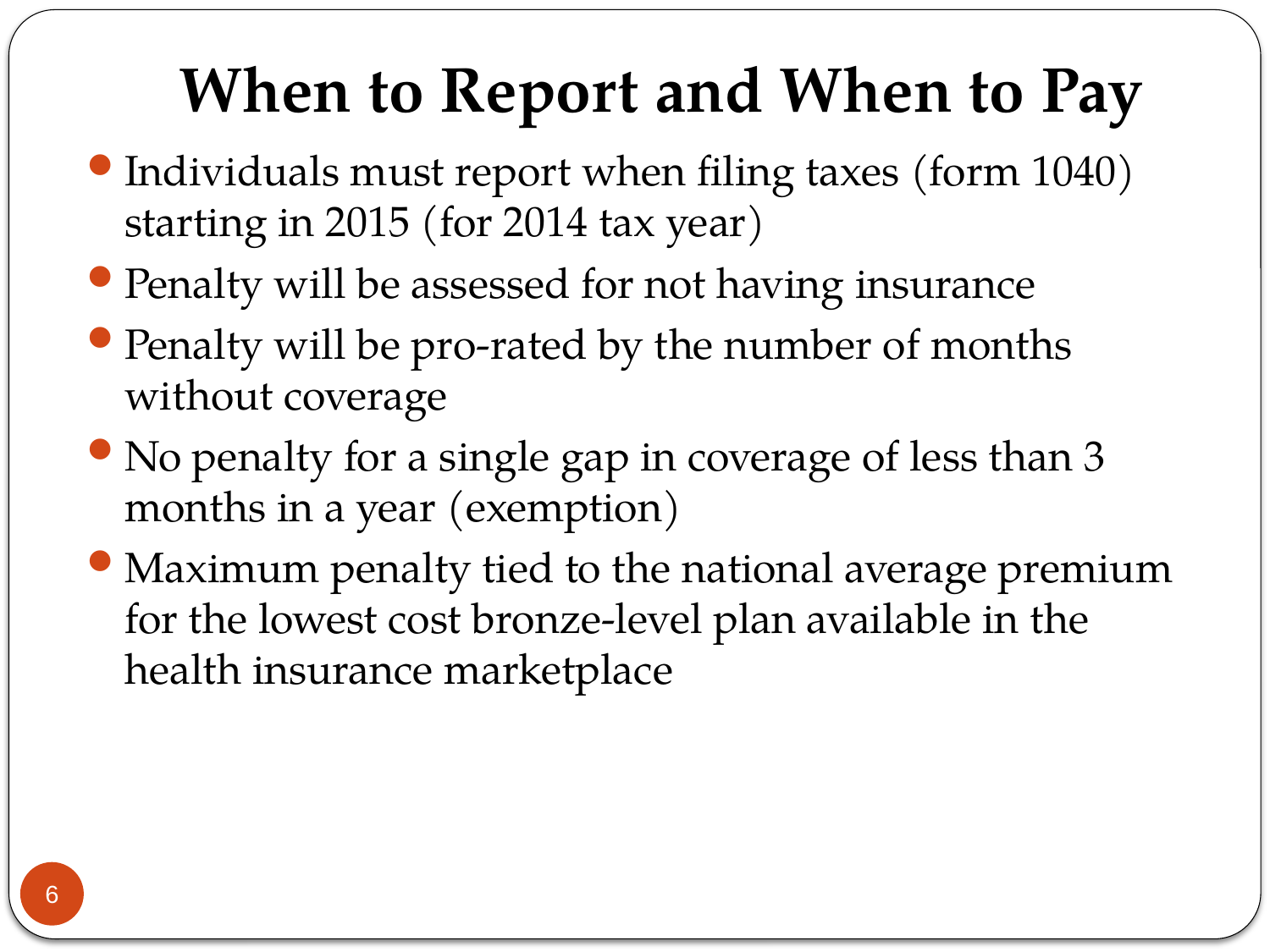

# When to Report and When to Pay
Individuals must report when filing taxes (form 1040) starting in 2015 (for 2014 tax year)
Penalty will be assessed for not having insurance
Penalty will be pro-rated by the number of months without coverage
No penalty for a single gap in coverage of less than 3 months in a year (exemption)
Maximum penalty tied to the national average premium for the lowest cost bronze-level plan available in the health insurance marketplace

6